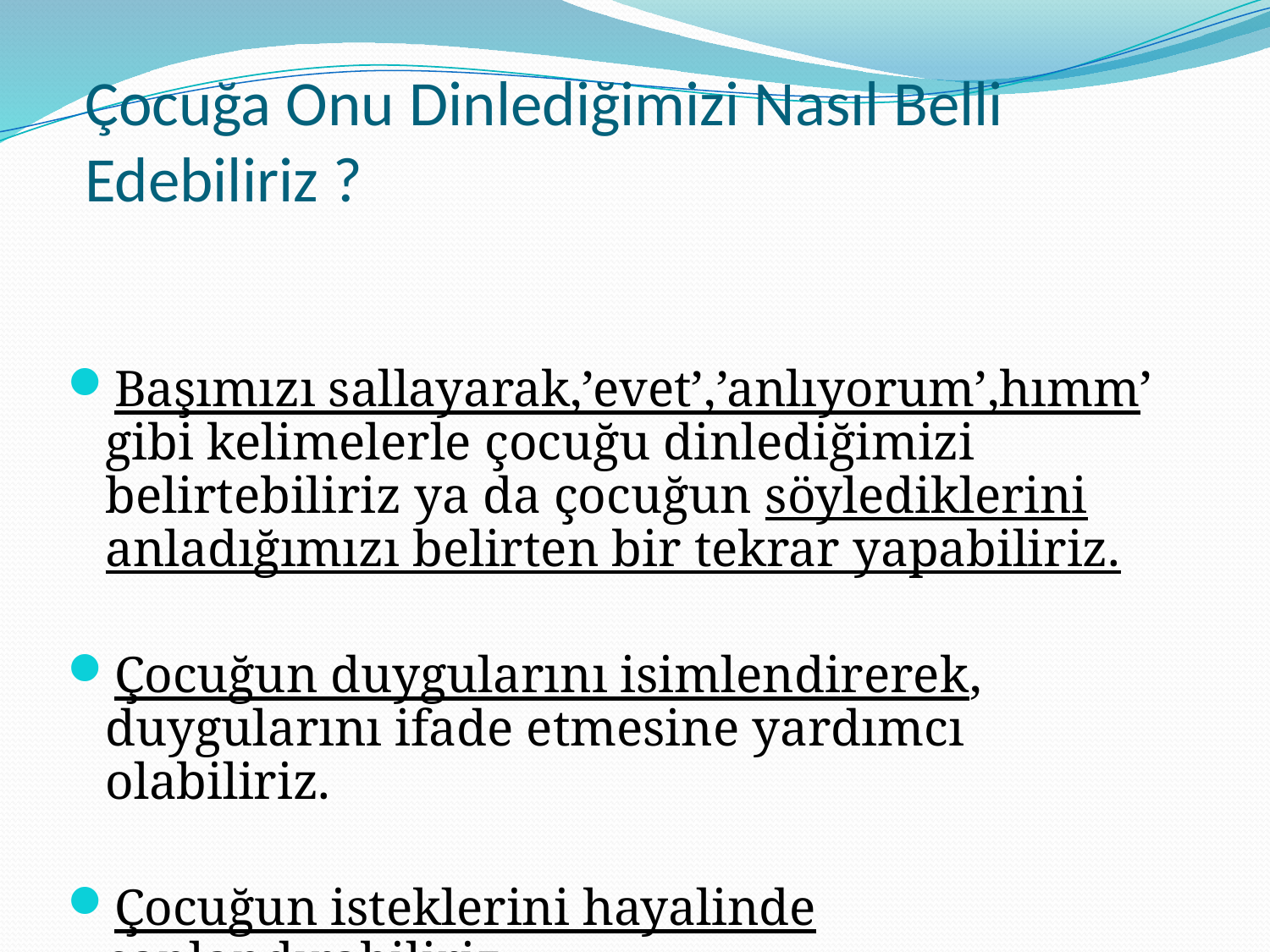

# Çocuğa Onu Dinlediğimizi Nasıl Belli Edebiliriz ?
Başımızı sallayarak,’evet’,’anlıyorum’,hımm’ gibi kelimelerle çocuğu dinlediğimizi belirtebiliriz ya da çocuğun söylediklerini anladığımızı belirten bir tekrar yapabiliriz.

Çocuğun duygularını isimlendirerek, duygularını ifade etmesine yardımcı olabiliriz.

Çocuğun isteklerini hayalinde canlandırabiliriz.